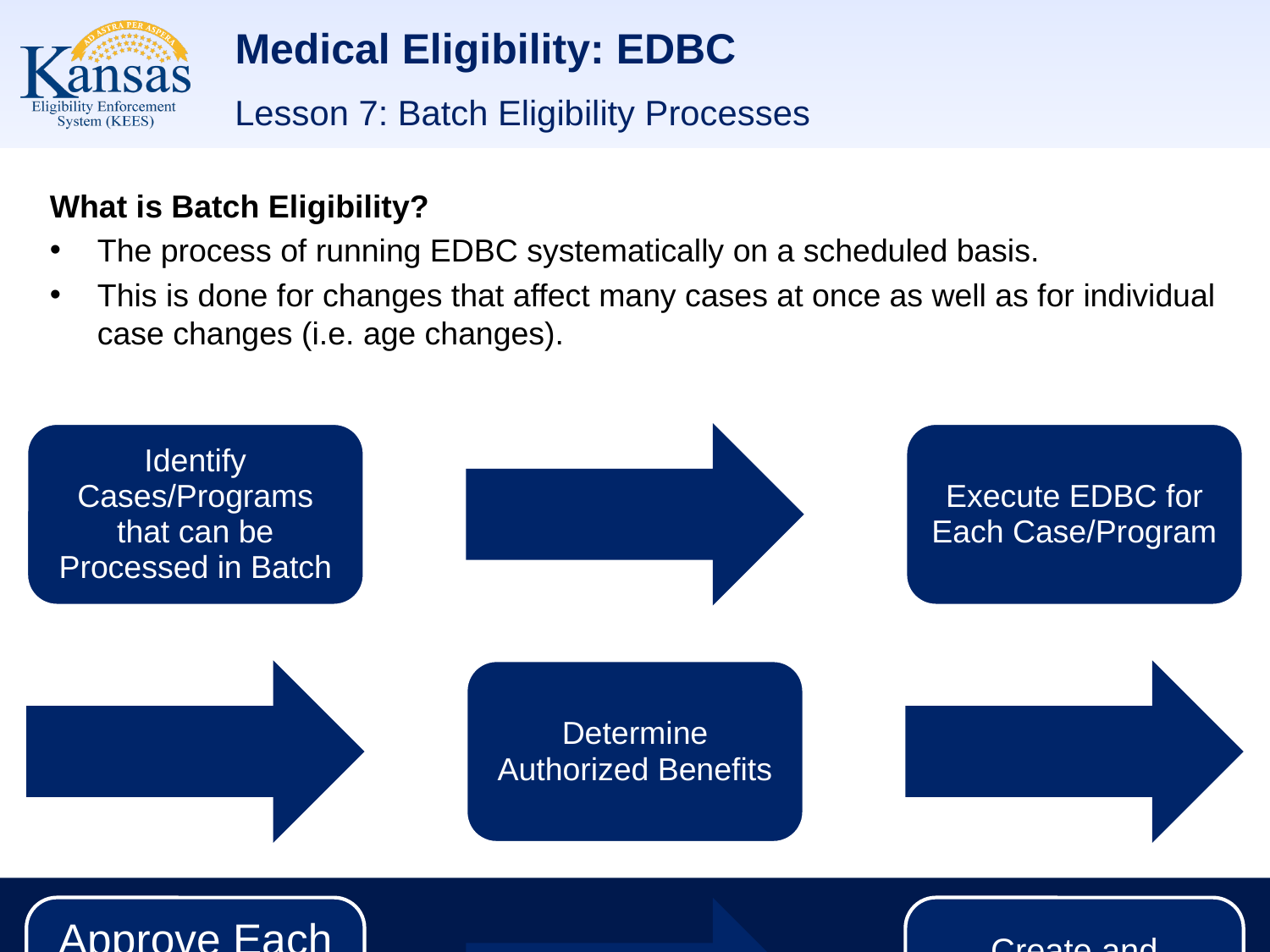

# Medical Eligibility: EDBC
Lesson 7: Batch Eligibility Processes
What is Batch Eligibility?
The process of running EDBC systematically on a scheduled basis.
This is done for changes that affect many cases at once as well as for individual case changes (i.e. age changes).
Identify Cases/Programs that can be Processed in Batch
Determine Authorized Benefits
Execute EDBC for Each Case/Program
87